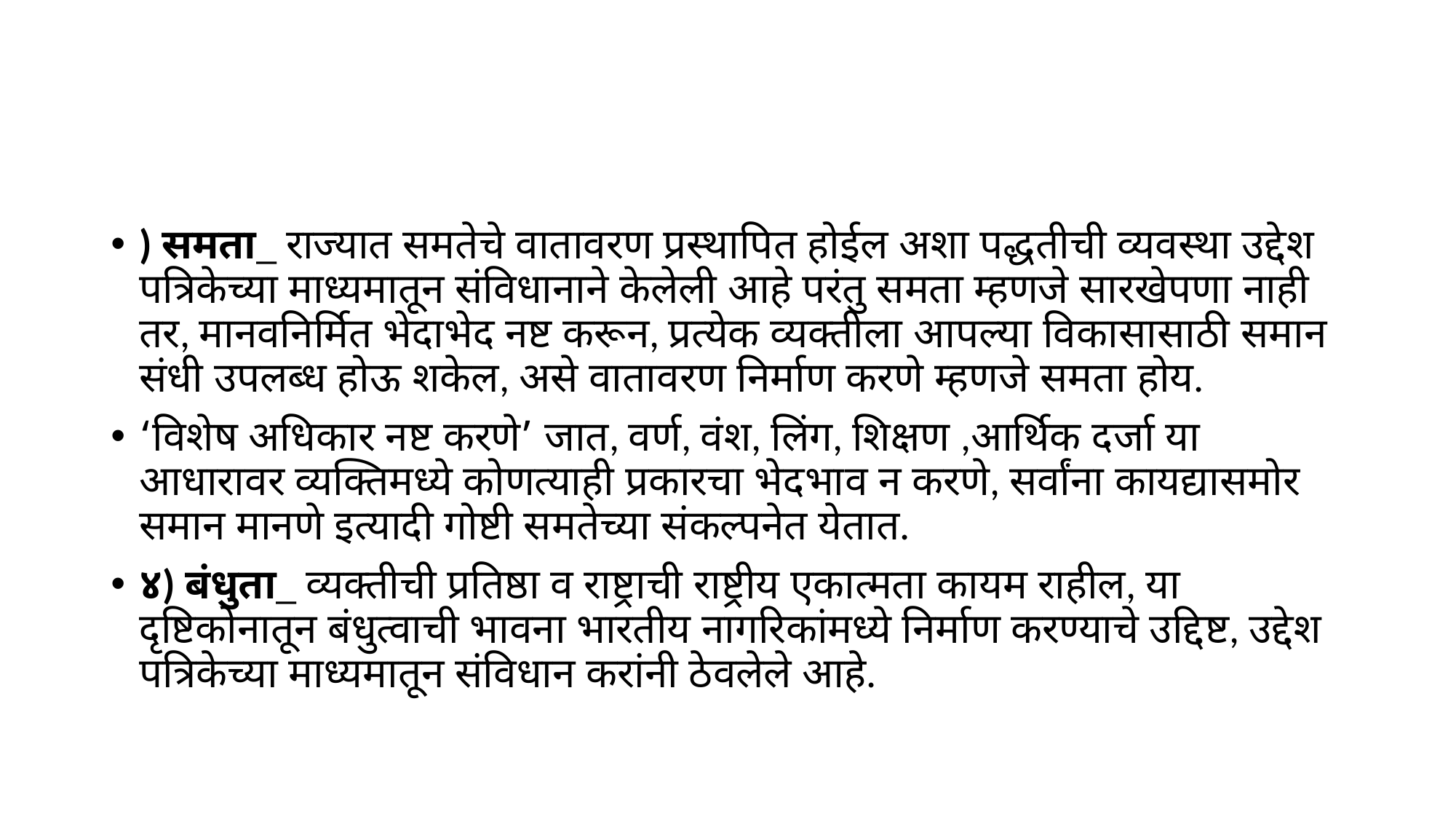

#
) समता_ राज्यात समतेचे वातावरण प्रस्थापित होईल अशा पद्धतीची व्यवस्था उद्देश पत्रिकेच्या माध्यमातून संविधानाने केलेली आहे परंतु समता म्हणजे सारखेपणा नाही तर, मानवनिर्मित भेदाभेद नष्ट करून, प्रत्येक व्यक्तीला आपल्या विकासासाठी समान संधी उपलब्ध होऊ शकेल, असे वातावरण निर्माण करणे म्हणजे समता होय.
‘विशेष अधिकार नष्ट करणे’ जात, वर्ण, वंश, लिंग, शिक्षण ,आर्थिक दर्जा या आधारावर व्यक्तिमध्ये कोणत्याही प्रकारचा भेदभाव न करणे, सर्वांना कायद्यासमोर समान मानणे इत्यादी गोष्टी समतेच्या संकल्पनेत येतात.
४) बंधुता_ व्यक्तीची प्रतिष्ठा व राष्ट्राची राष्ट्रीय एकात्मता कायम राहील, या दृष्टिकोनातून बंधुत्वाची भावना भारतीय नागरिकांमध्ये निर्माण करण्याचे उद्दिष्ट, उद्देश पत्रिकेच्या माध्यमातून संविधान करांनी ठेवलेले आहे.